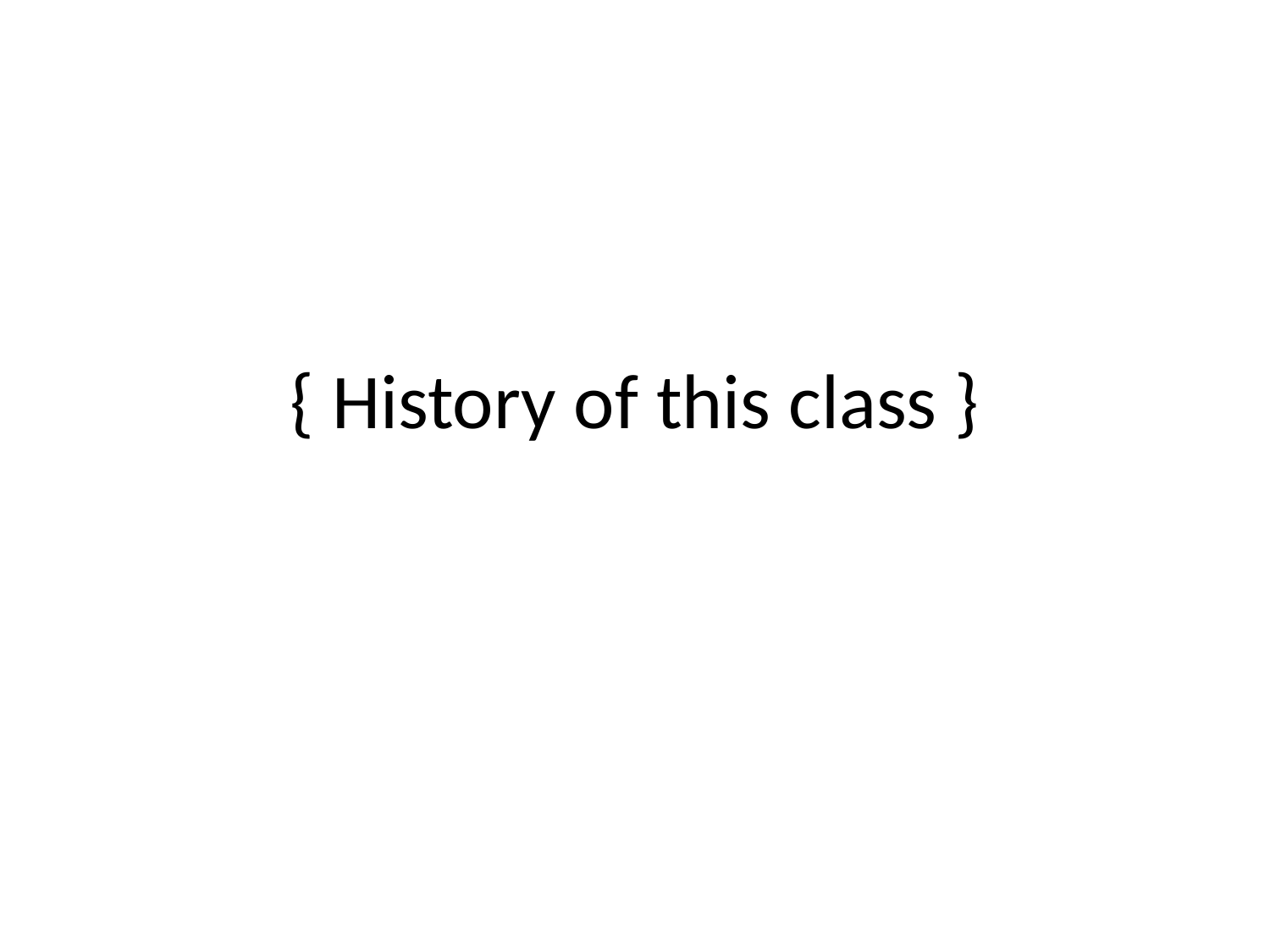

# { History of this class }